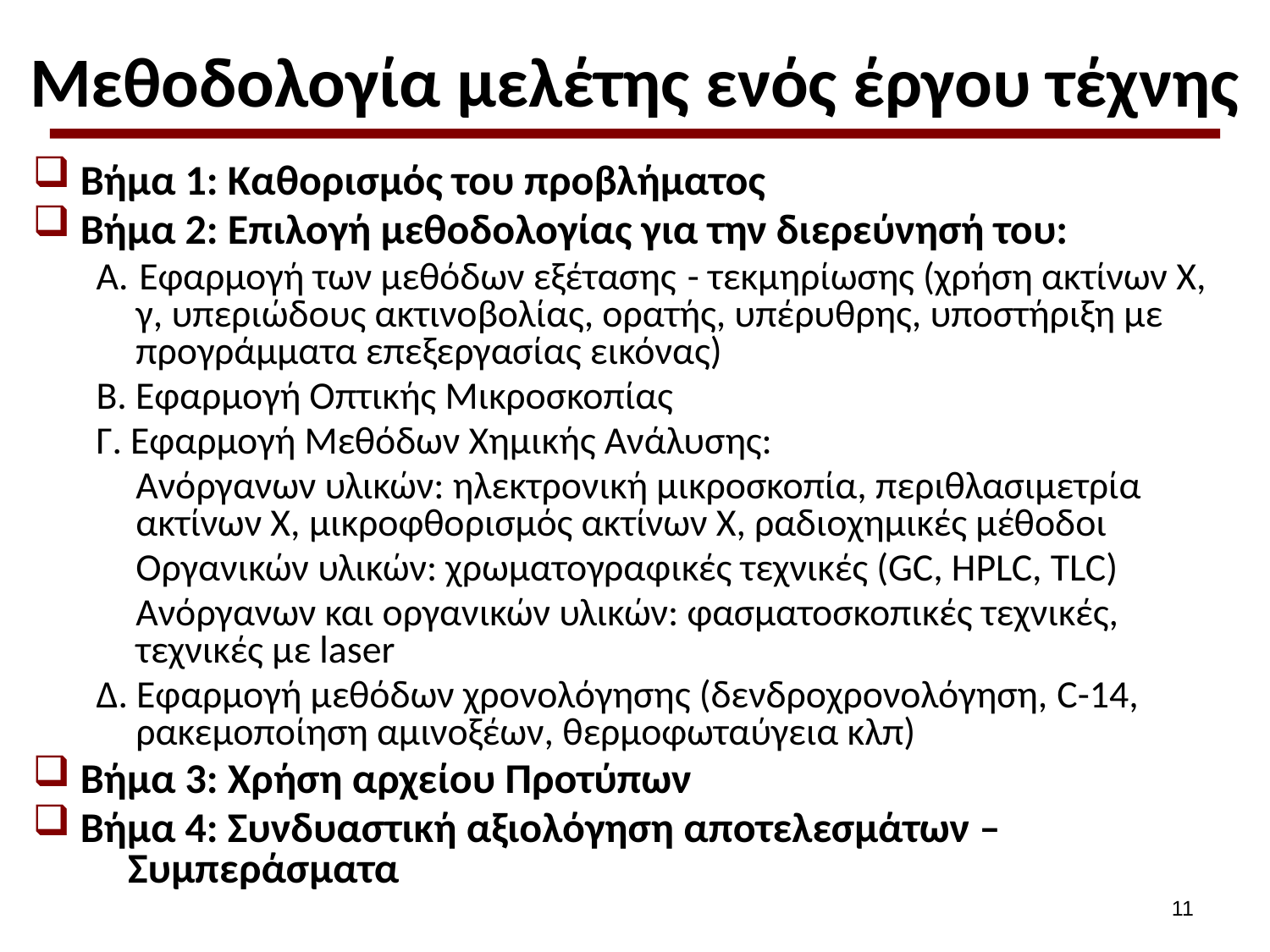

# Μεθοδολογία μελέτης ενός έργου τέχνης

Βήμα 1: Καθορισμός του προβλήματος
Βήμα 2: Επιλογή μεθοδολογίας για την διερεύνησή του:
Α. Εφαρμογή των μεθόδων εξέτασης - τεκμηρίωσης (χρήση ακτίνων Χ, γ, υπεριώδους ακτινοβολίας, ορατής, υπέρυθρης, υποστήριξη με προγράμματα επεξεργασίας εικόνας)
Β. Εφαρμογή Οπτικής Μικροσκοπίας
Γ. Εφαρμογή Μεθόδων Χημικής Ανάλυσης:
	Ανόργανων υλικών: ηλεκτρονική μικροσκοπία, περιθλασιμετρία ακτίνων Χ, μικροφθορισμός ακτίνων Χ, ραδιοχημικές μέθοδοι
	Οργανικών υλικών: χρωματογραφικές τεχνικές (GC, HPLC, TLC)
	Ανόργανων και οργανικών υλικών: φασματοσκοπικές τεχνικές, τεχνικές με laser
Δ. Εφαρμογή μεθόδων χρονολόγησης (δενδροχρονολόγηση, C-14, ρακεμοποίηση αμινοξέων, θερμοφωταύγεια κλπ)
Βήμα 3: Χρήση αρχείου Προτύπων
Βήμα 4: Συνδυαστική αξιολόγηση αποτελεσμάτων – 		       Συμπεράσματα

11